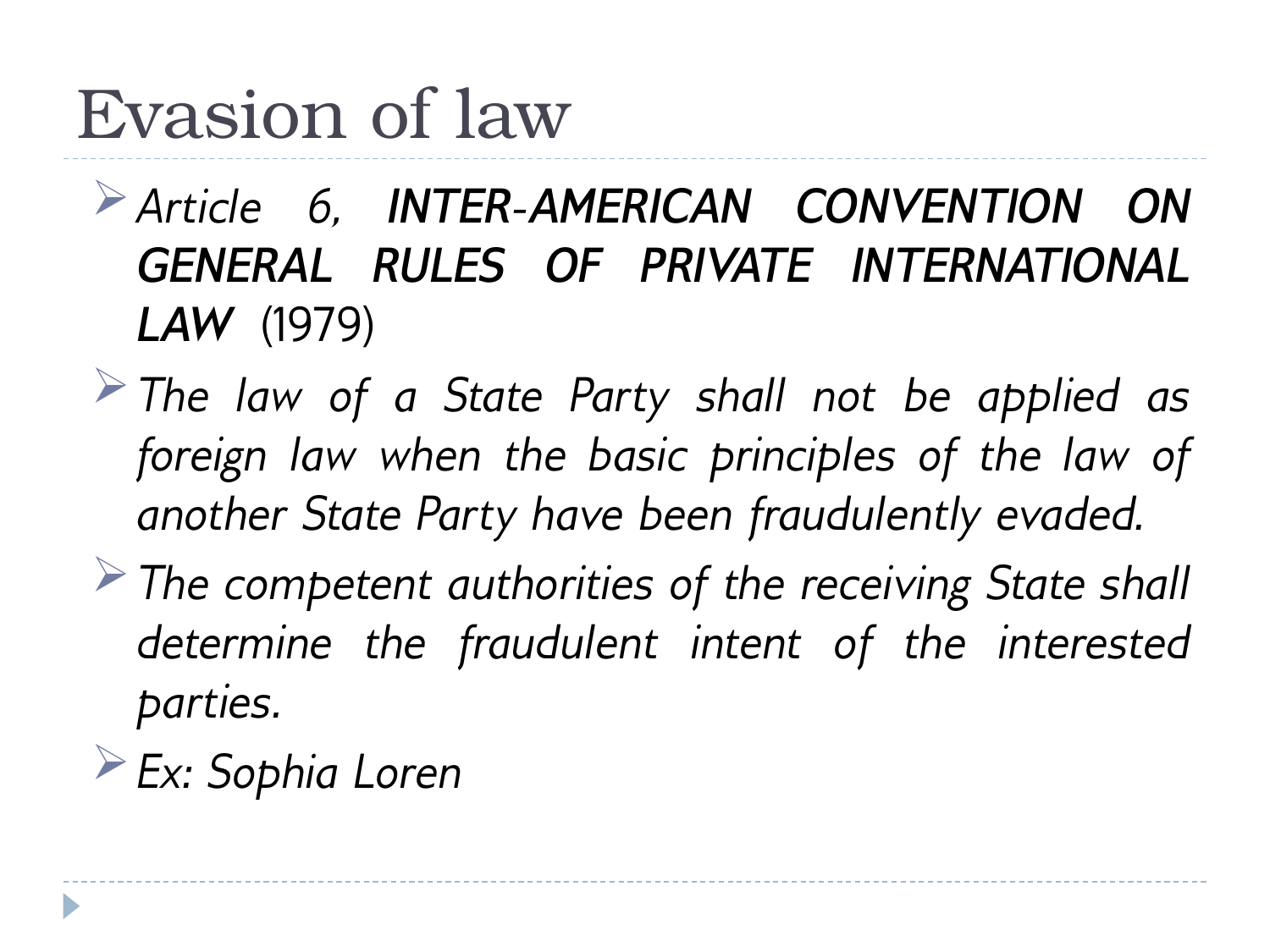

# Evasion of law
Article 6, INTER-AMERICAN CONVENTION ON GENERAL RULES OF PRIVATE INTERNATIONAL LAW  (1979)
The law of a State Party shall not be applied as foreign law when the basic principles of the law of another State Party have been fraudulently evaded.
The competent authorities of the receiving State shall determine the fraudulent intent of the interested parties.
Ex: Sophia Loren